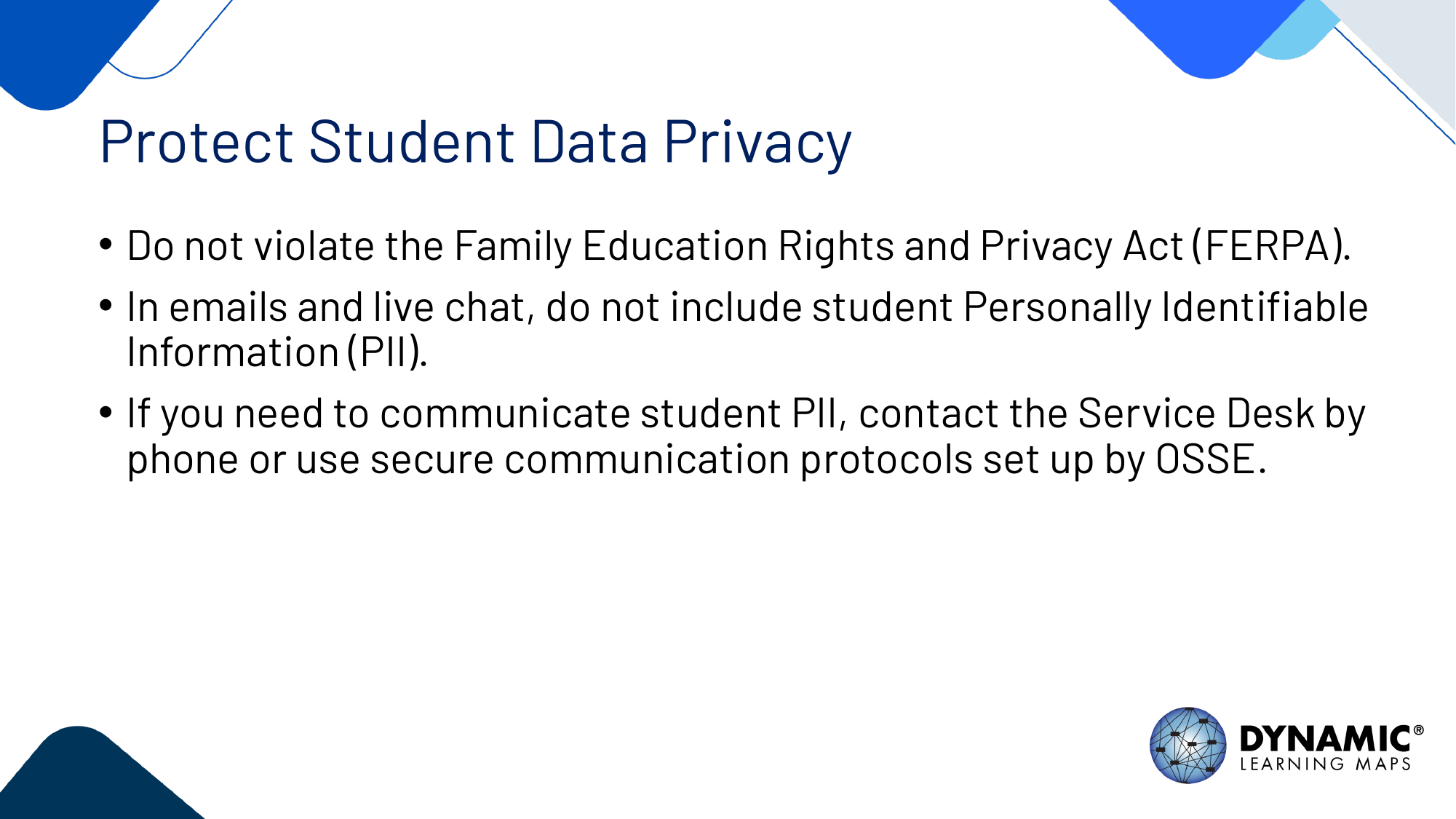

# Protect Student Data Privacy
Do not violate the Family Education Rights and Privacy Act (FERPA).
In emails and live chat, do not include student Personally Identifiable Information (PII).
If you need to communicate student PII, contact the Service Desk by phone or use secure communication protocols set up by OSSE.